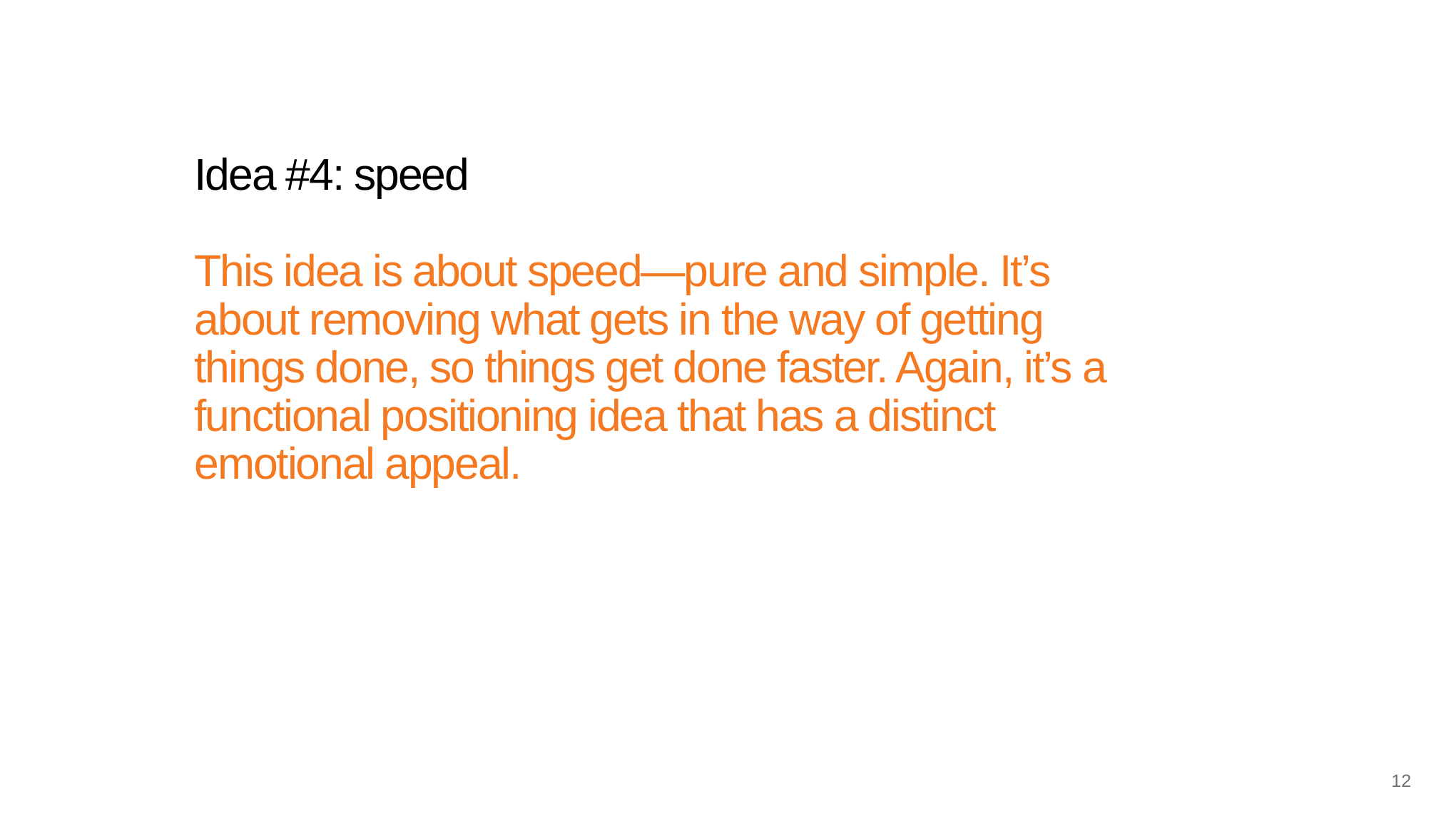

# Idea #4: speed This idea is about speed—pure and simple. It’s about removing what gets in the way of getting things done, so things get done faster. Again, it’s a functional positioning idea that has a distinct emotional appeal.
12